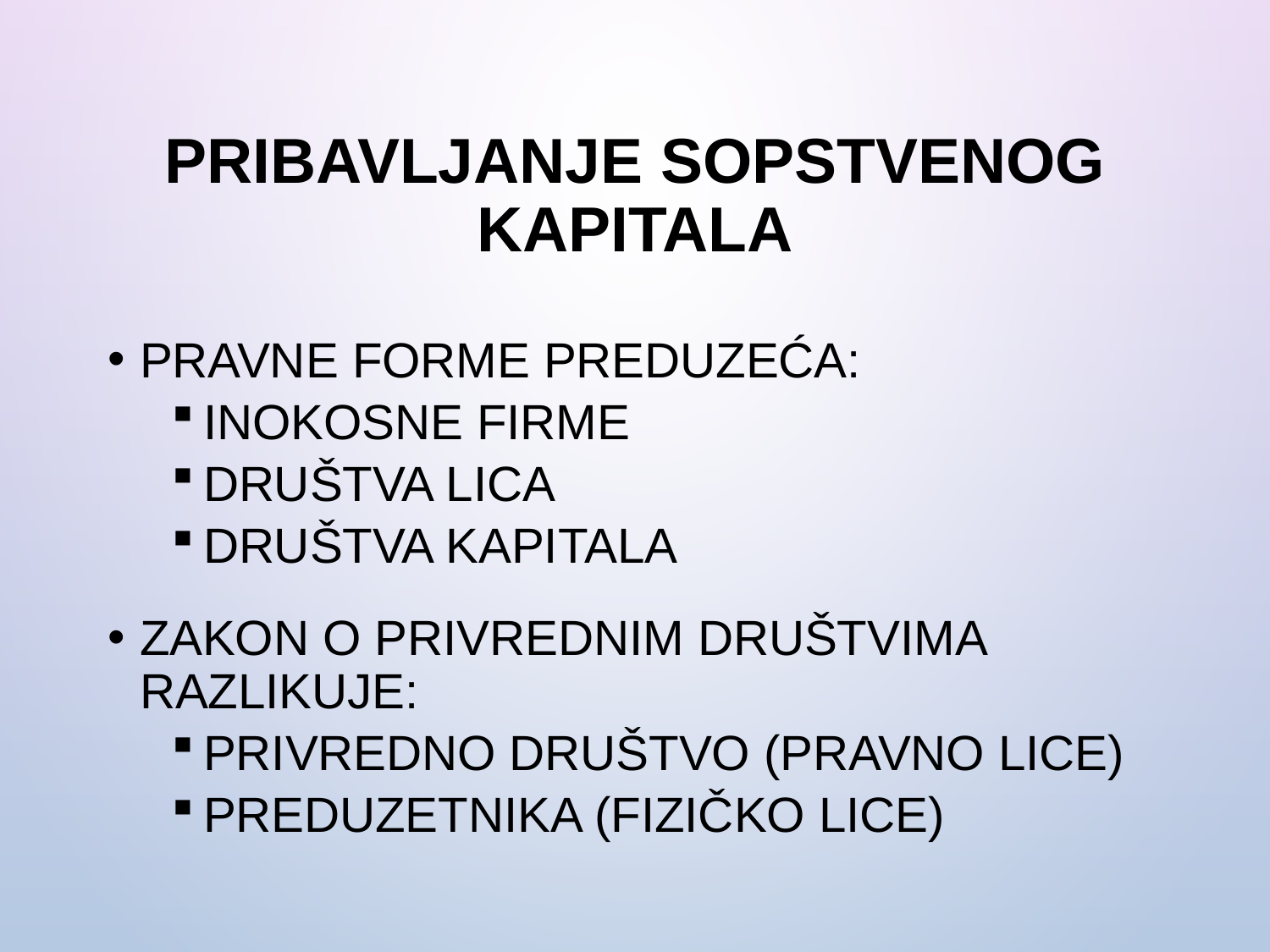

# Pribavljanje sopstvenog kapitala
Pravne forme preduzeća:
inokosne firme
društva lica
društva kapitala
Zakon o privrednim društvima razlikuje:
privredno društvo (pravno lice)
preduzetnika (fizičko lice)